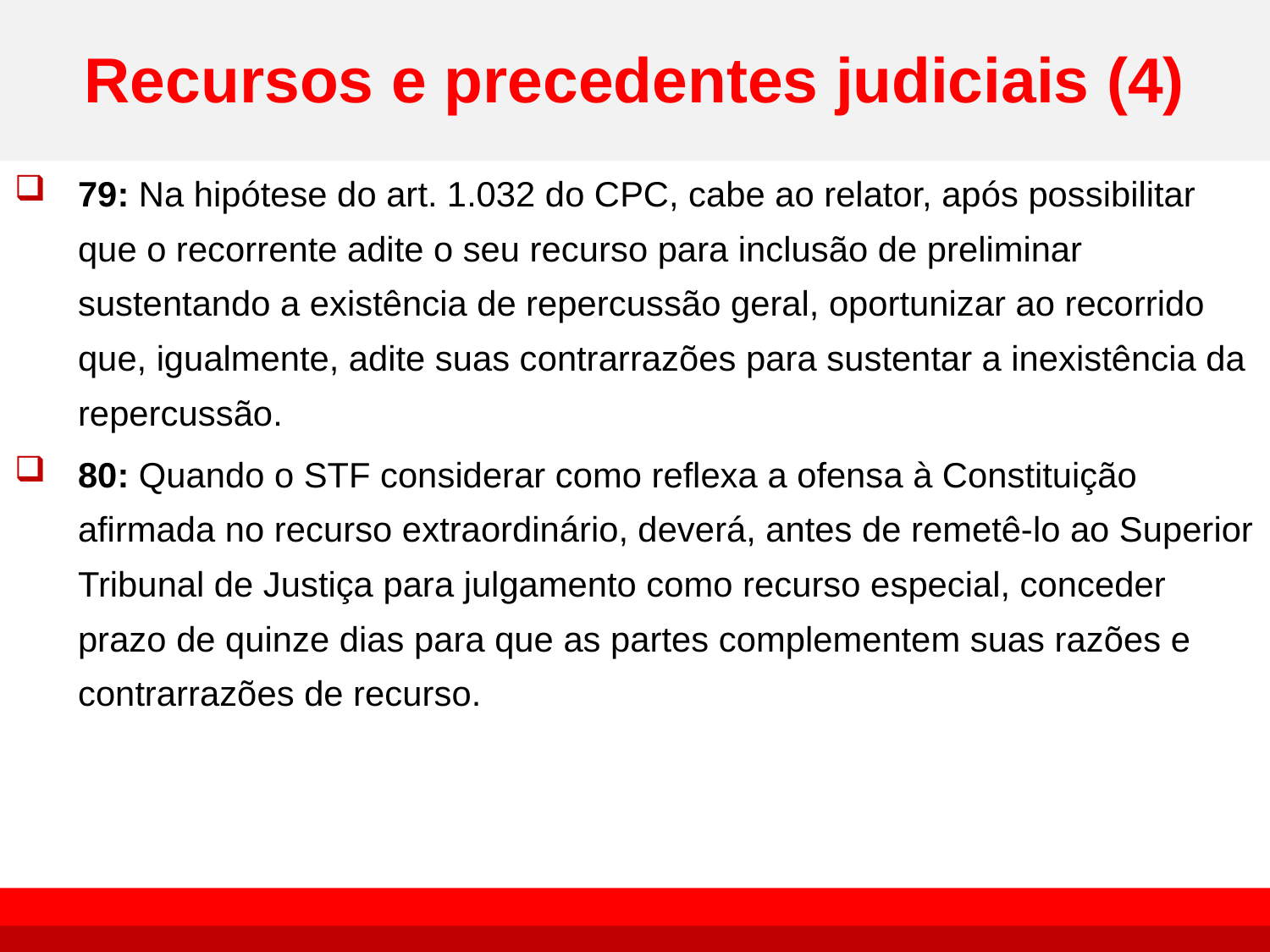

# Recursos e precedentes judiciais (4)
79: Na hipótese do art. 1.032 do CPC, cabe ao relator, após possibilitar que o recorrente adite o seu recurso para inclusão de preliminar sustentando a existência de repercussão geral, oportunizar ao recorrido que, igualmente, adite suas contrarrazões para sustentar a inexistência da repercussão.
80: Quando o STF considerar como reflexa a ofensa à Constituição afirmada no recurso extraordinário, deverá, antes de remetê-lo ao Superior Tribunal de Justiça para julgamento como recurso especial, conceder prazo de quinze dias para que as partes complementem suas razões e contrarrazões de recurso.